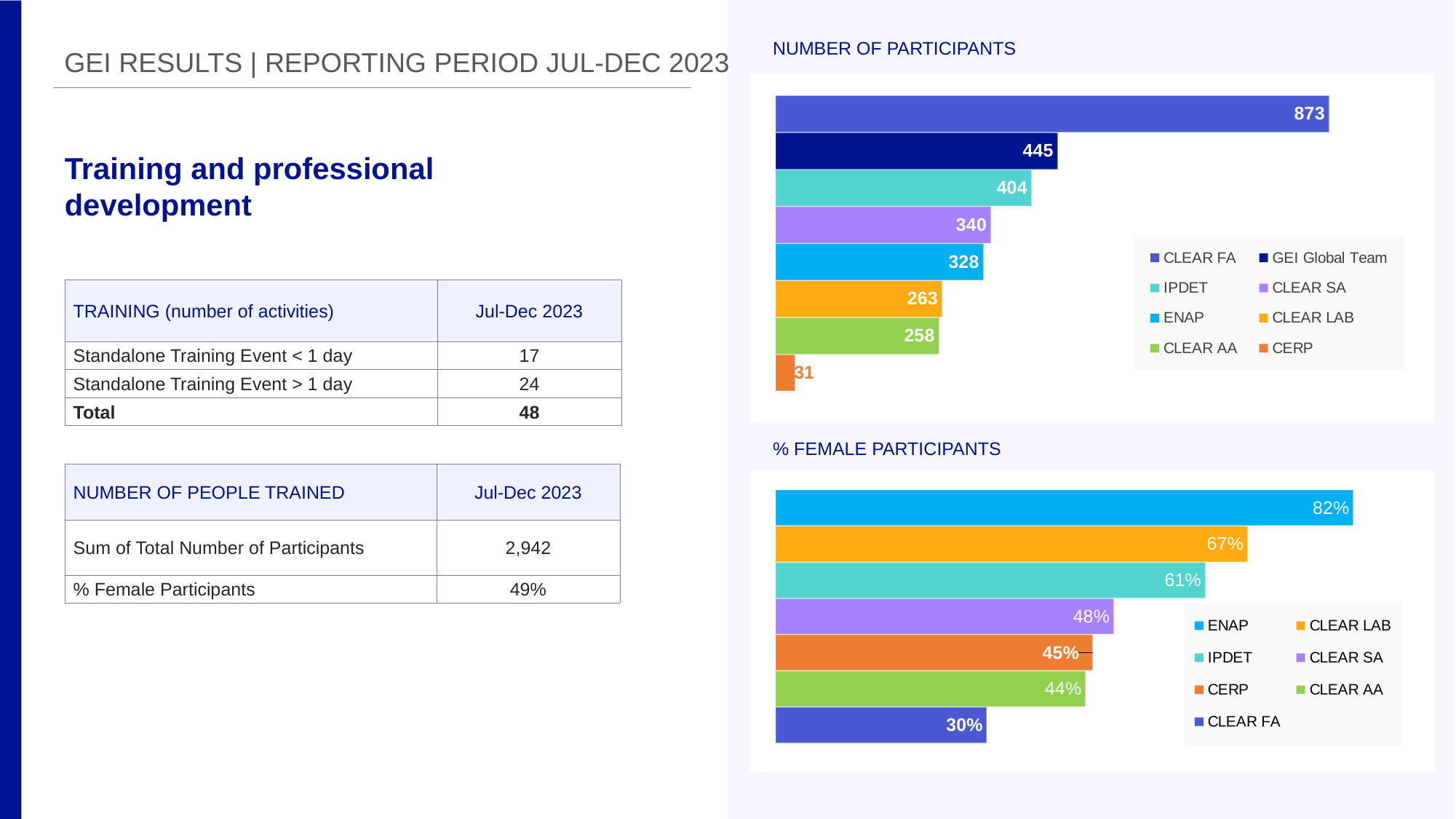

NUMBER OF PARTICIPANTS
GEI RESULTS | REPORTING PERIOD JUL-DEC 2023

### Chart

| Category | CERP | CLEAR AA | CLEAR LAB | ENAP | CLEAR SA | IPDET | GEI Global Team | CLEAR FA |
|---|---|---|---|---|---|---|---|---|
Training and professional development
| TRAINING (number of activities) | Jul-Dec 2023 |
| --- | --- |
| Standalone Training Event < 1 day | 17 |
| Standalone Training Event > 1 day | 24 |
| Total | 48 |
% FEMALE PARTICIPANTS
| NUMBER OF PEOPLE TRAINED | Jul-Dec 2023 |
| --- | --- |
| Sum of Total Number of Participants | 2,942 |
| % Female Participants | 49% |

### Chart

| Category | CLEAR FA | CLEAR AA | CERP | CLEAR SA | IPDET | CLEAR LAB | ENAP |
|---|---|---|---|---|---|---|---|
| Column1 | 0.3 | 0.44 | 0.45 | 0.48 | 0.61 | 0.67 | 0.82 |